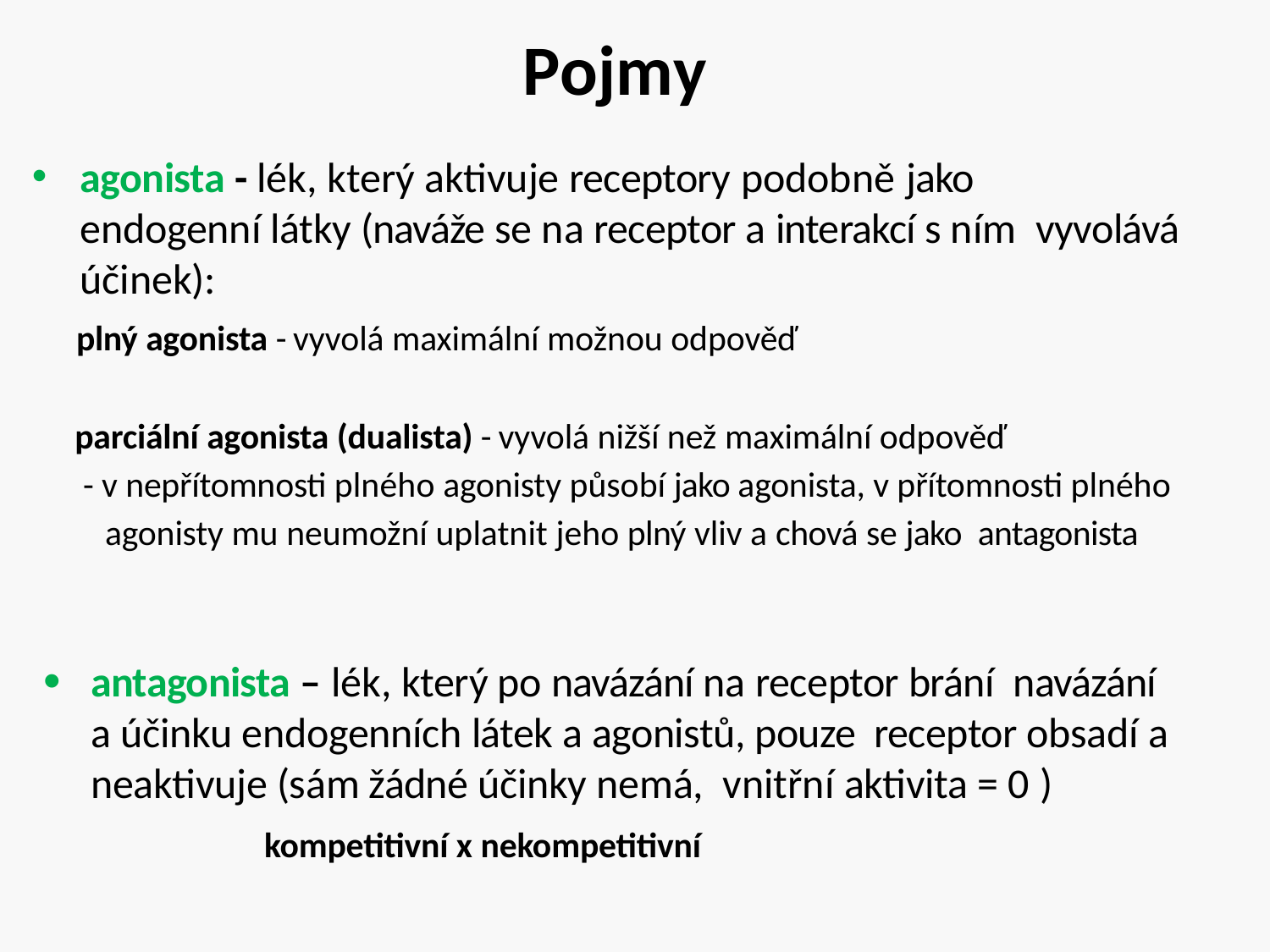

# Pojmy
agonista - lék, který aktivuje receptory podobně jako
endogenní látky (naváže se na receptor a interakcí s ním  vyvolává účinek):
     plný agonista - vyvolá maximální možnou odpověď

    parciální agonista (dualista) - vyvolá nižší než maximální odpověď
     - v nepřítomnosti plného agonisty působí jako agonista, v přítomnosti plného
         agonisty mu neumožní uplatnit jeho plný vliv a chová se jako  antagonista

antagonista – lék, který po navázání na receptor brání  navázání a účinku endogenních látek a agonistů, pouze  receptor obsadí a neaktivuje (sám žádné účinky nemá,  vnitřní aktivita = 0 )
                        kompetitivní x nekompetitivní